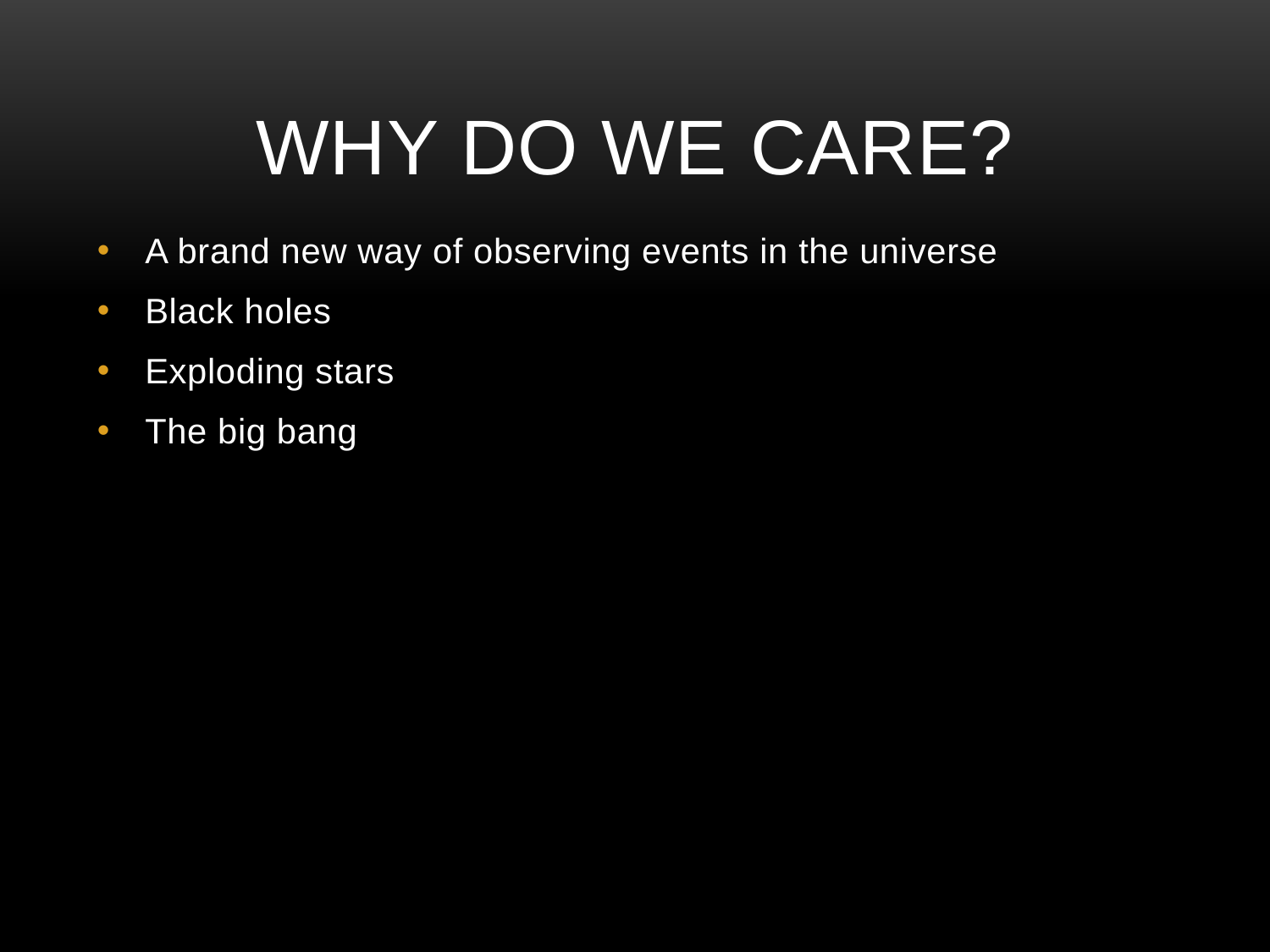

# WHY DO WE CARE?
A brand new way of observing events in the universe
Black holes
Exploding stars
The big bang